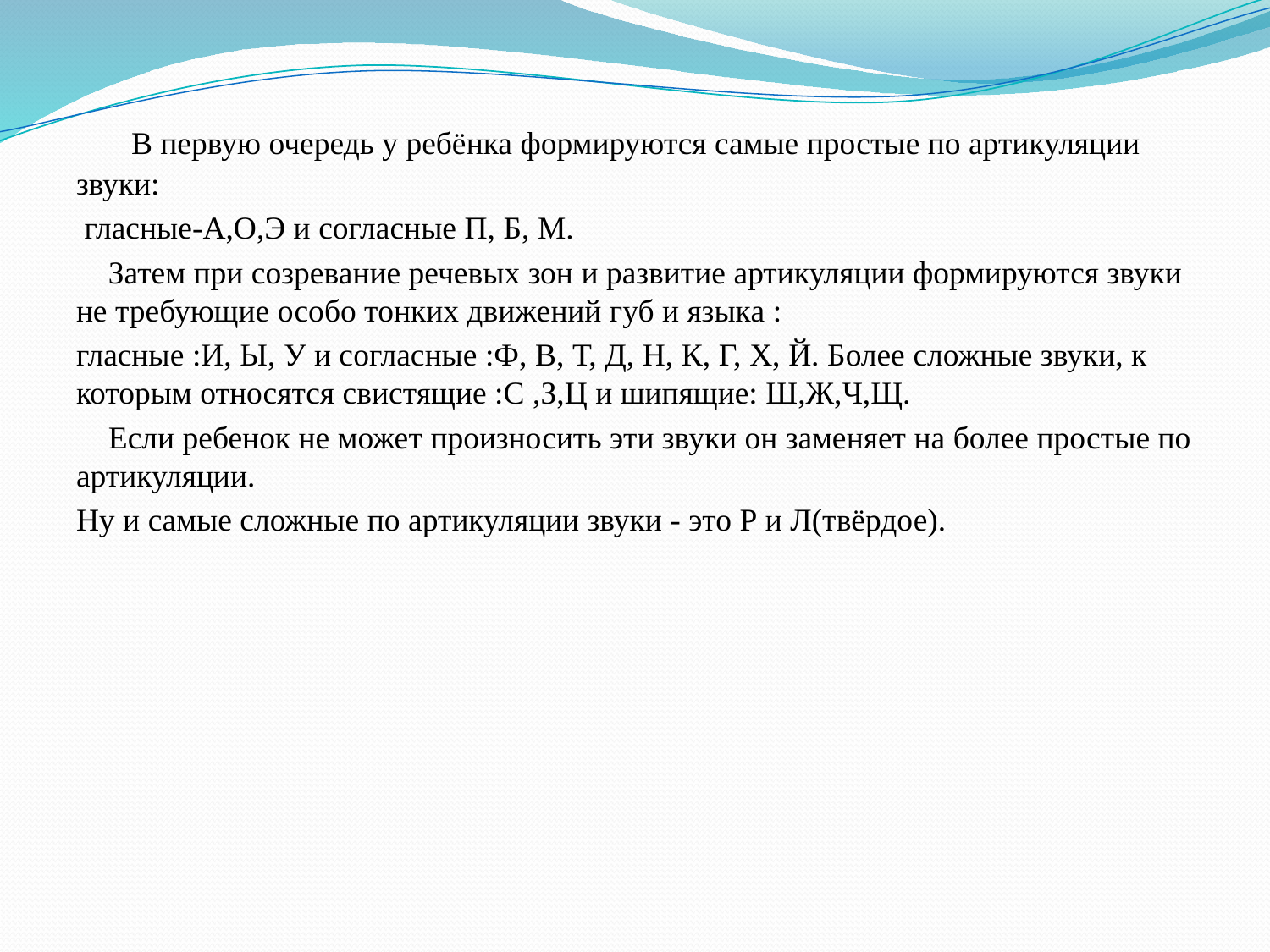

В первую очередь у ребёнка формируются самые простые по артикуляции звуки:
 гласные-А,О,Э и согласные П, Б, М.
    Затем при созревание речевых зон и развитие артикуляции формируются звуки не требующие особо тонких движений губ и языка :
гласные :И, Ы, У и согласные :Ф, В, Т, Д, Н, К, Г, Х, Й. Более сложные звуки, к которым относятся свистящие :С ,З,Ц и шипящие: Ш,Ж,Ч,Щ.
    Если ребенок не может произносить эти звуки он заменяет на более простые по артикуляции.
Ну и самые сложные по артикуляции звуки - это Р и Л(твёрдое).